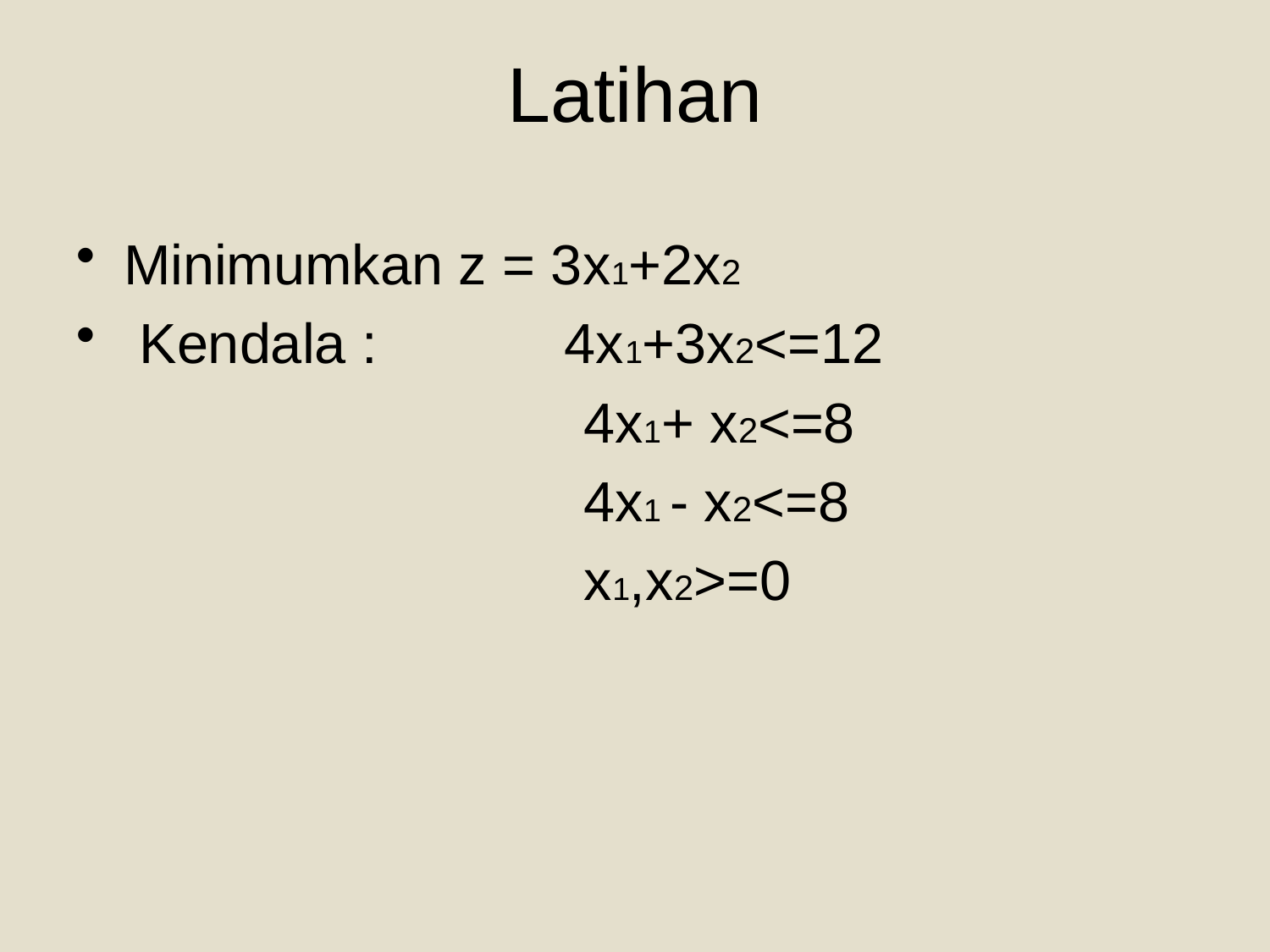

# Latihan
Minimumkan z = 3x1+2x2
 Kendala :            4x1+3x2<=12
4x1+ x2<=8
4x1 - x2<=8
x1,x2>=0